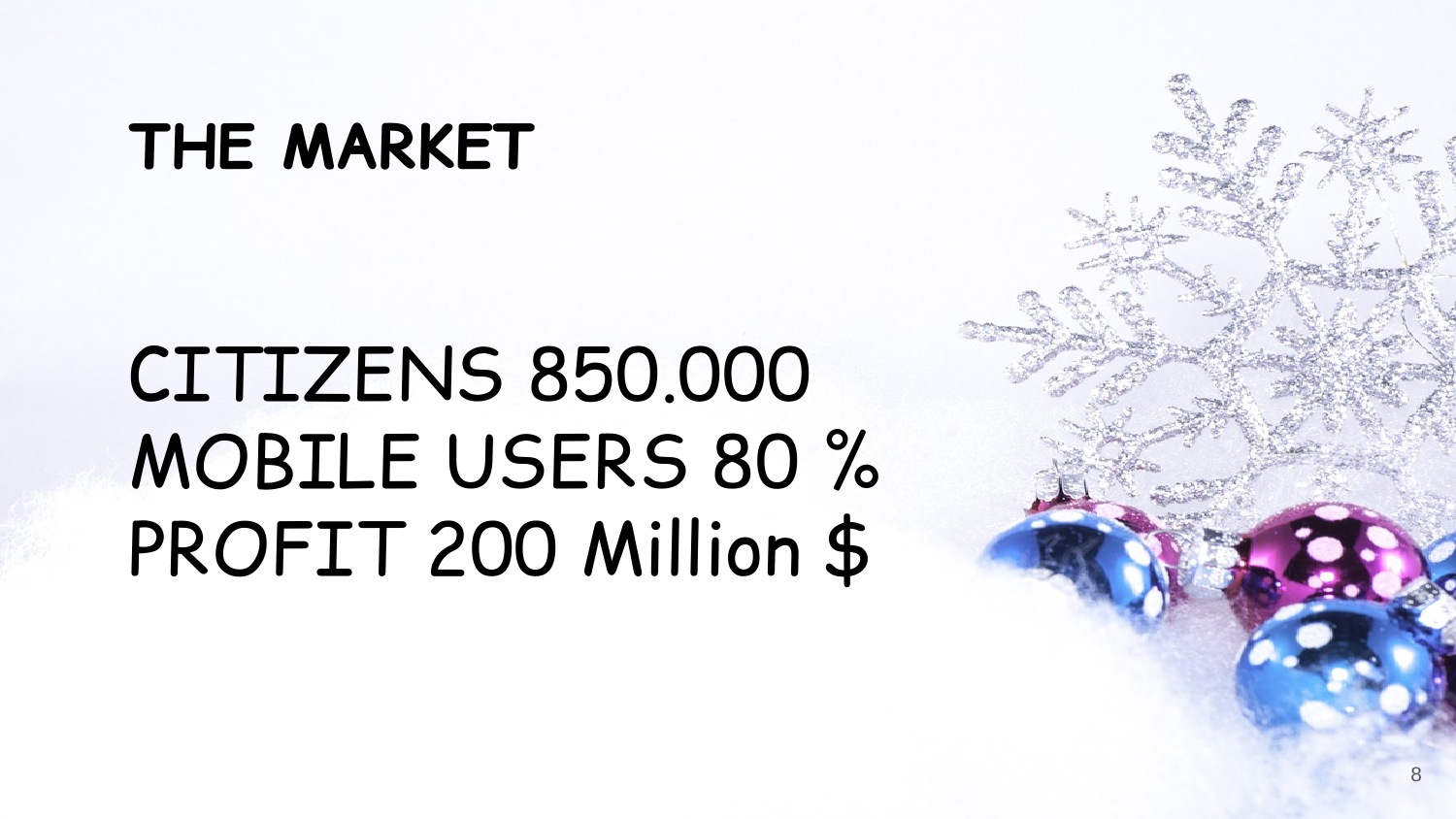

THE MARKET
# CITIZENS 850.000
MOBILE USERS 80 %
PROFIT 200 Million $
8